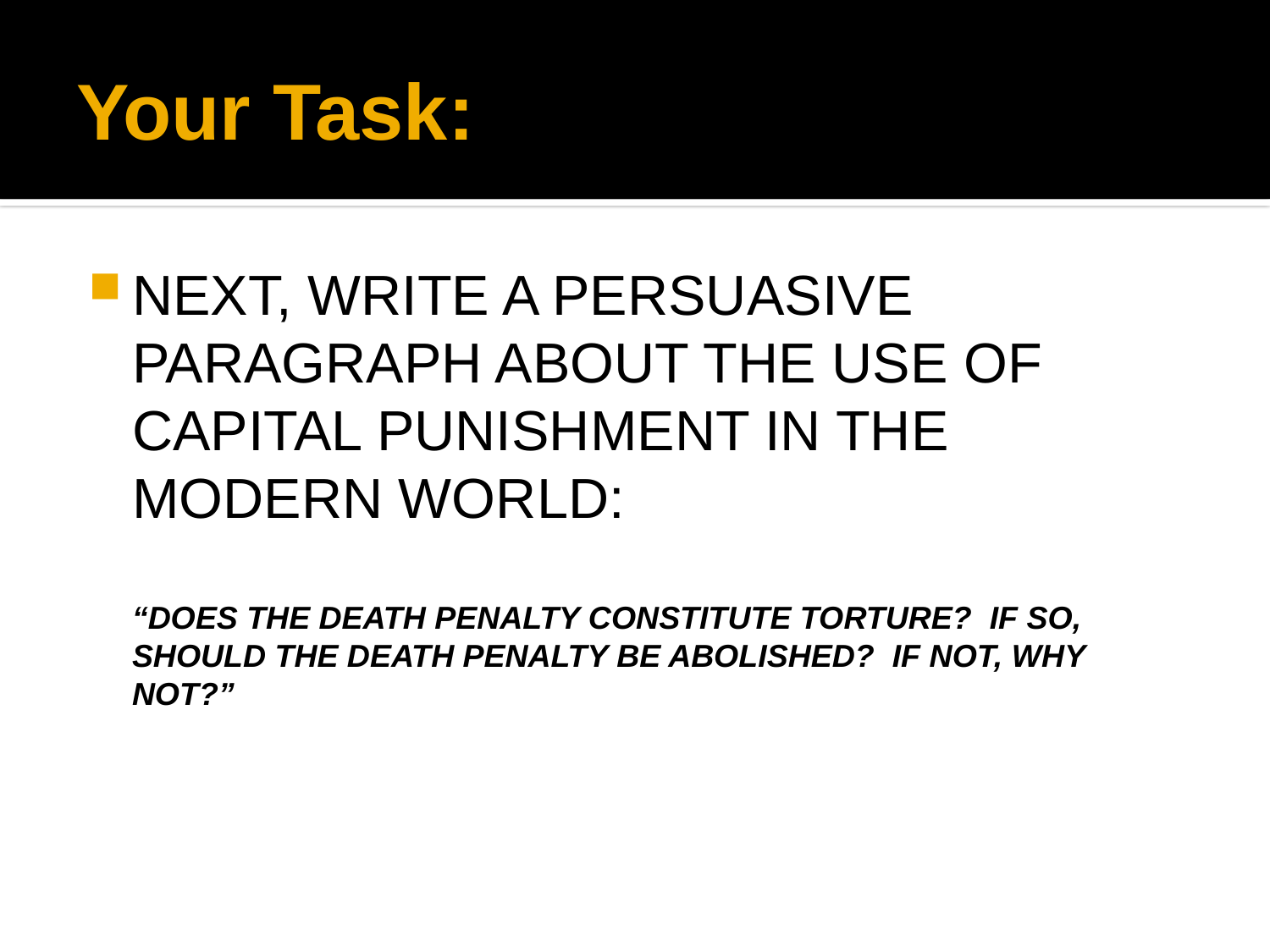

# Your Task:
NEXT, WRITE A PERSUASIVE PARAGRAPH ABOUT THE USE OF CAPITAL PUNISHMENT IN THE MODERN WORLD:

	“DOES THE DEATH PENALTY CONSTITUTE TORTURE?  IF SO, SHOULD THE DEATH PENALTY BE ABOLISHED?  IF NOT, WHY NOT?”